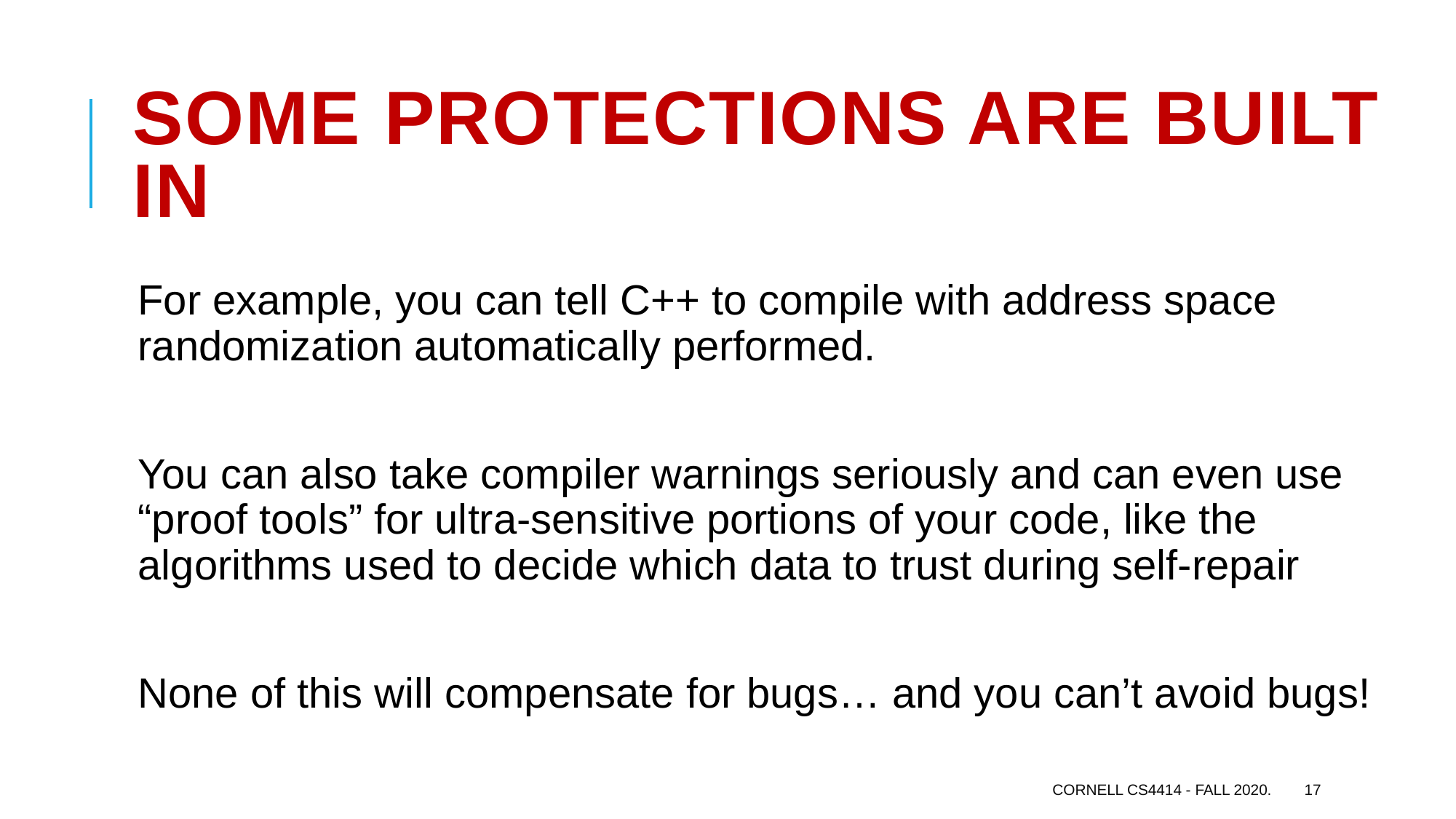

# Some protections are built in
For example, you can tell C++ to compile with address space randomization automatically performed.

You can also take compiler warnings seriously and can even use “proof tools” for ultra-sensitive portions of your code, like the algorithms used to decide which data to trust during self-repair

None of this will compensate for bugs… and you can’t avoid bugs!
Cornell CS4414 - Fall 2020.
17